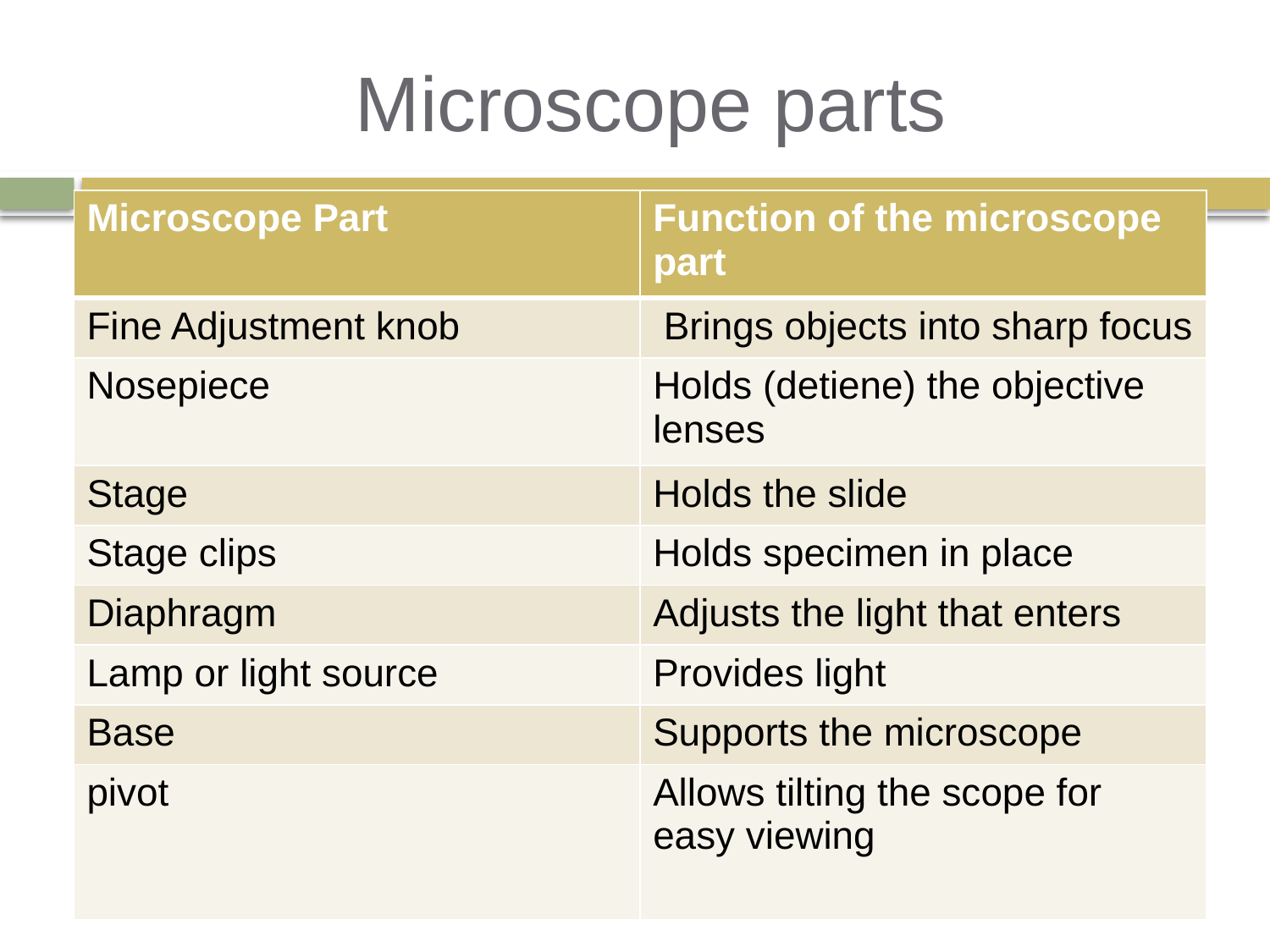

# Microscope parts
| Microscope Part | Function of the microscope part |
| --- | --- |
| Fine Adjustment knob | Brings objects into sharp focus |
| Nosepiece | Holds (detiene) the objective lenses |
| Stage | Holds the slide |
| Stage clips | Holds specimen in place |
| Diaphragm | Adjusts the light that enters |
| Lamp or light source | Provides light |
| Base | Supports the microscope |
| pivot | Allows tilting the scope for easy viewing |